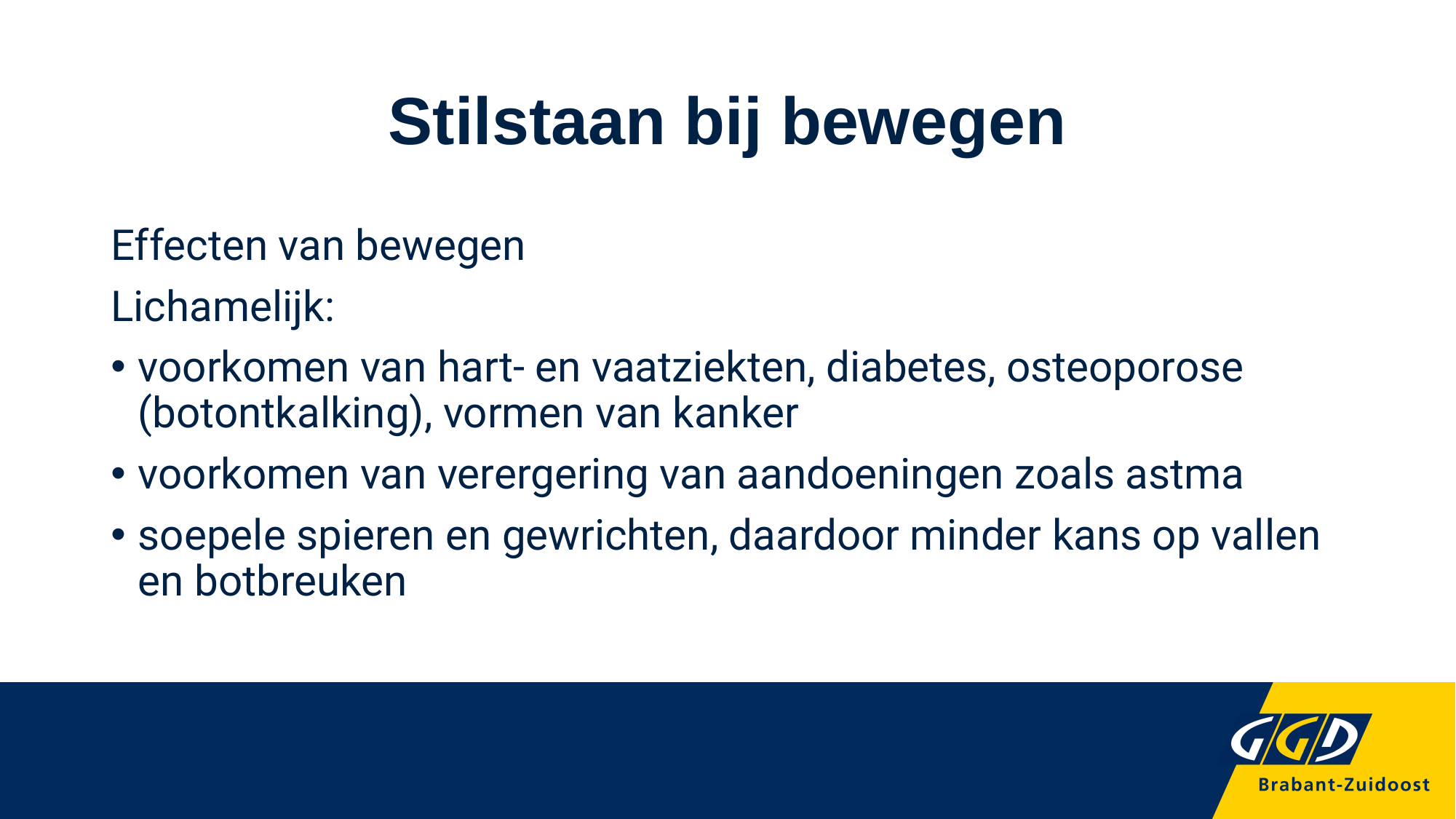

# Stilstaan bij bewegen
Effecten van bewegen
Lichamelijk:
voorkomen van hart- en vaatziekten, diabetes, osteoporose (botontkalking), vormen van kanker
voorkomen van verergering van aandoeningen zoals astma
soepele spieren en gewrichten, daardoor minder kans op vallen en botbreuken